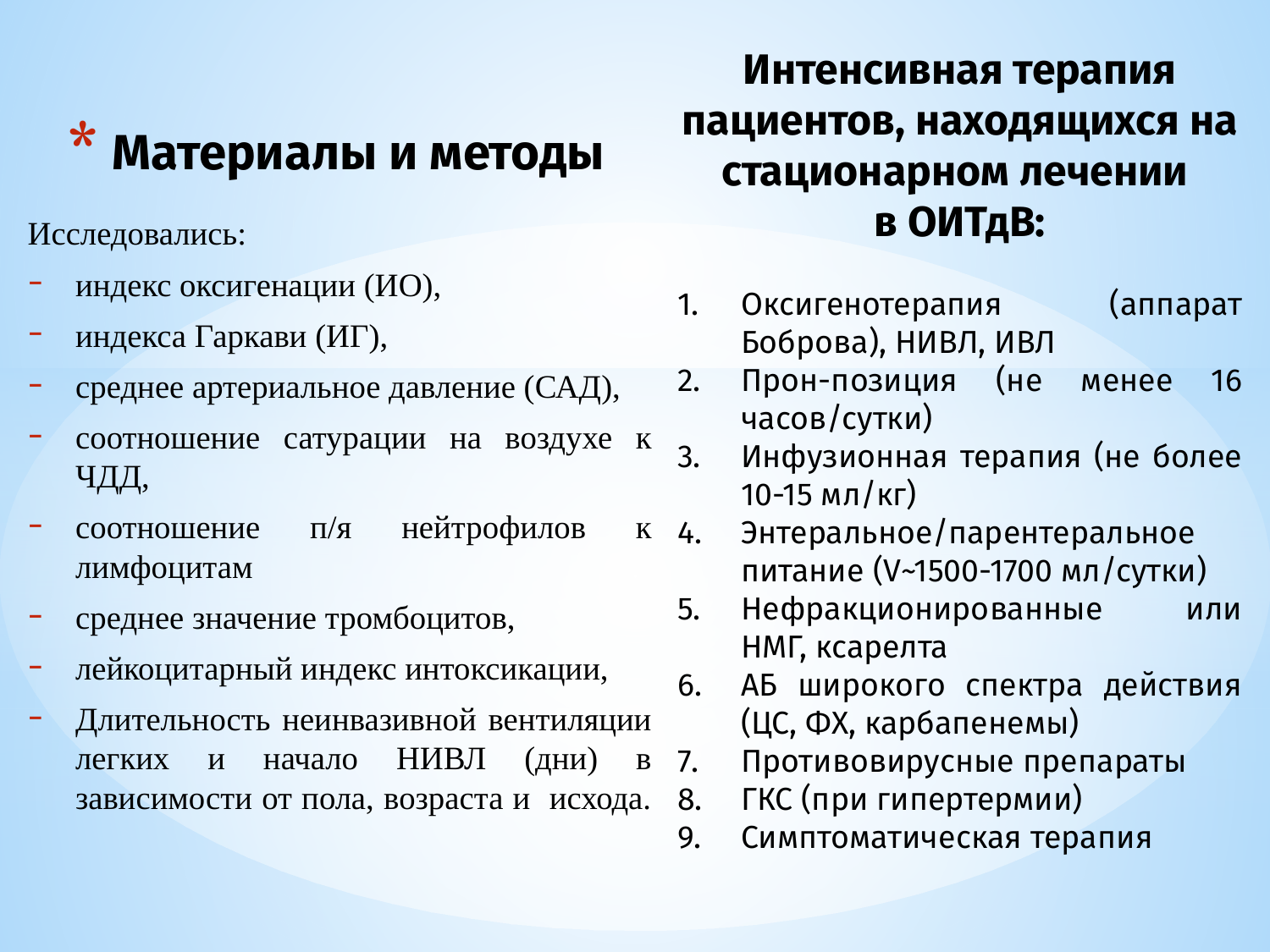

Интенсивная терапия пациентов, находящихся на стационарном лечении
в ОИТдВ:

Оксигенотерапия (аппарат Боброва), НИВЛ, ИВЛ
Прон-позиция (не менее 16 часов/сутки)
Инфузионная терапия (не более 10-15 мл/кг)
Энтеральное/парентеральное питание (V~1500-1700 мл/сутки)
Нефракционированные или НМГ, ксарелта
АБ широкого спектра действия (ЦС, ФХ, карбапенемы)
Противовирусные препараты
ГКС (при гипертермии)
Симптоматическая терапия

# Материалы и методы
Исследовались:
индекс оксигенации (ИО),
индекса Гаркави (ИГ),
среднее артериальное давление (САД),
соотношение сатурации на воздухе к ЧДД,
соотношение п/я нейтрофилов к лимфоцитам
среднее значение тромбоцитов,
лейкоцитарный индекс интоксикации,
Длительность неинвазивной вентиляции легких и начало НИВЛ (дни) в зависимости от пола, возраста и  исхода.